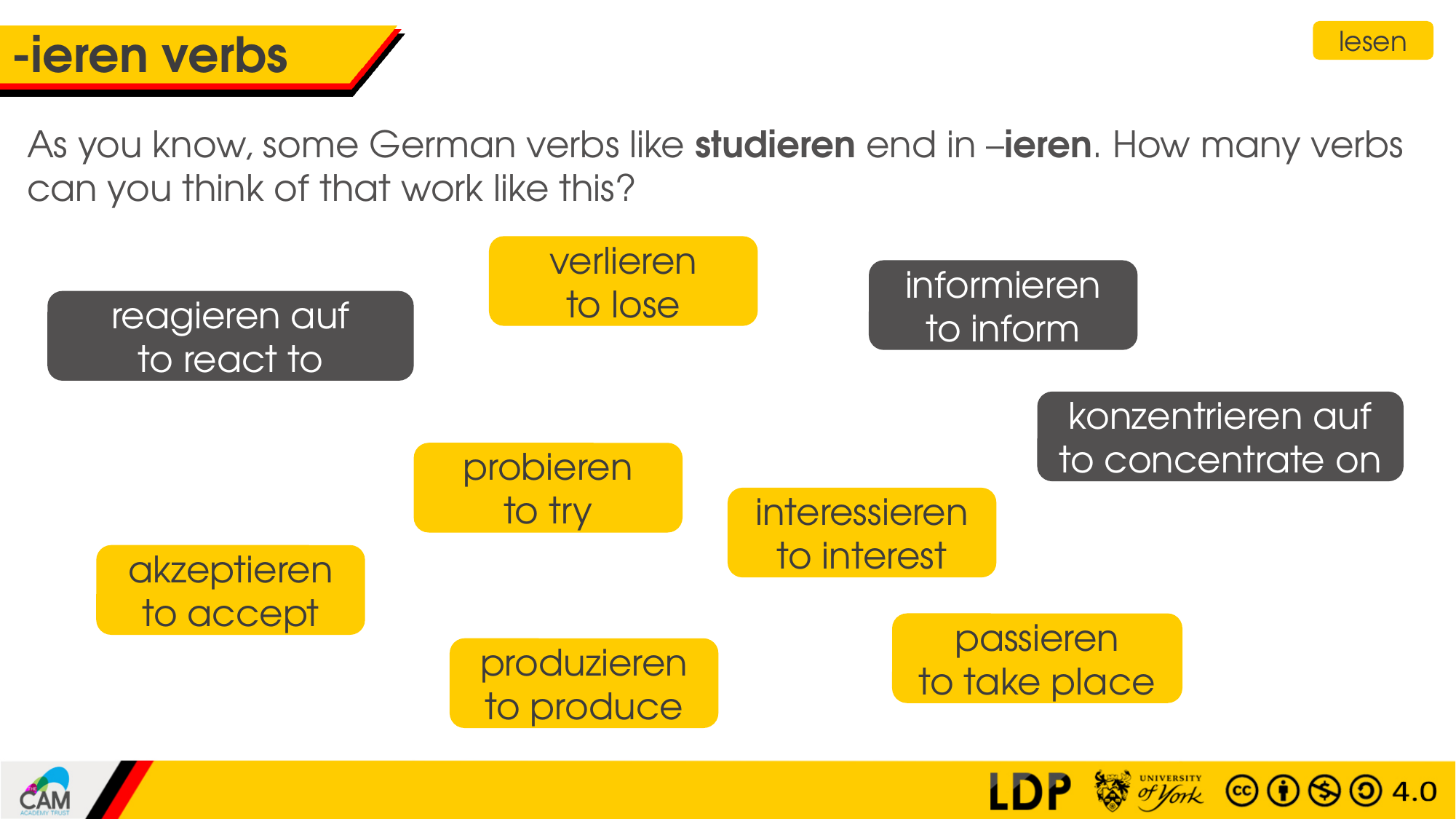

lesen
# -ieren verbs
As you know, some German verbs like studieren end in –ieren. How many verbs can you think of that work like this?

verlieren
to lose
informieren
to inform
reagieren auf
to react to
konzentrieren auf
to concentrate on
probieren
to try
interessieren
to interest
akzeptieren
to accept
passieren
to take place
produzieren
to produce